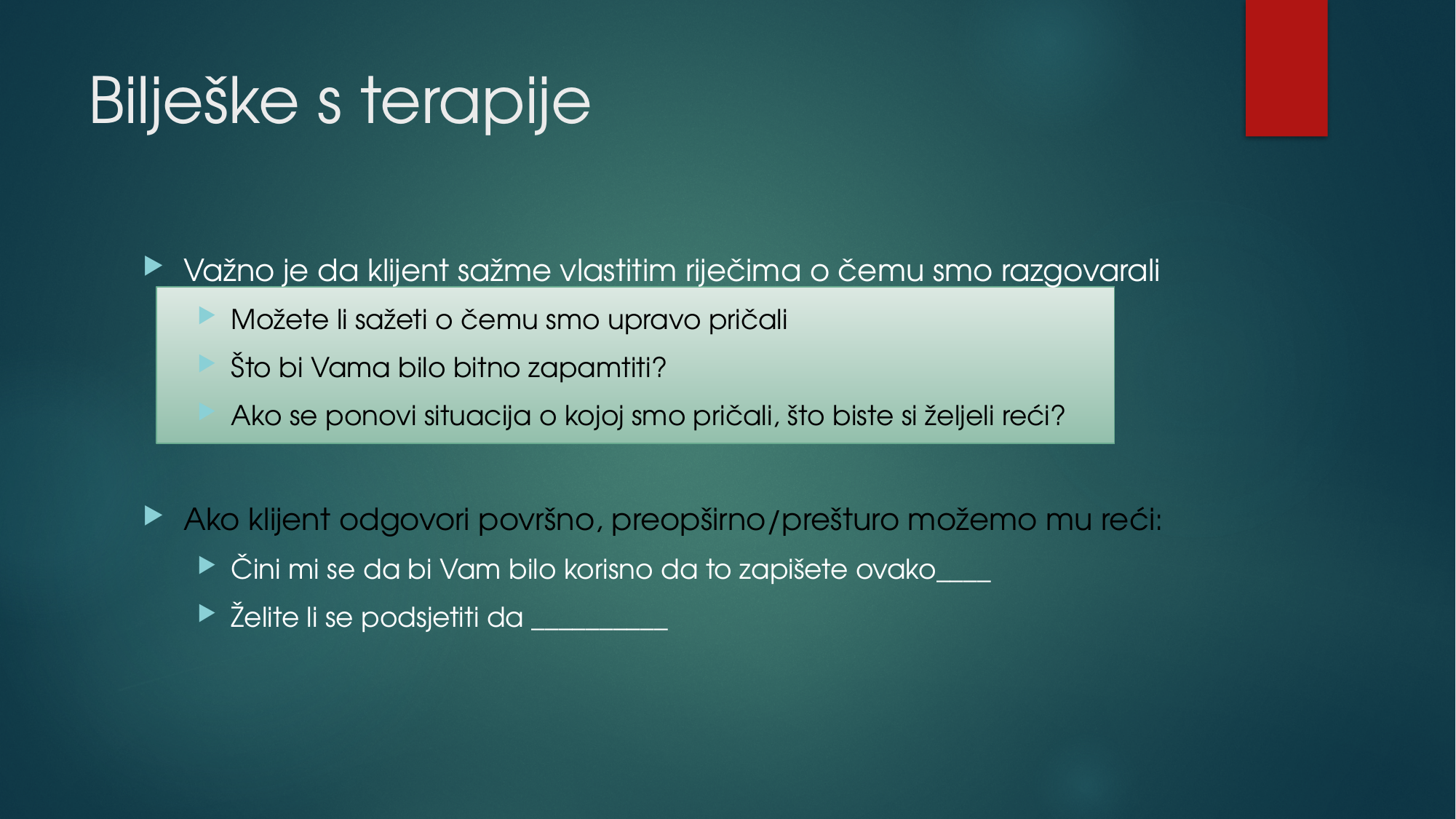

# Bilješke s terapije
Važno je da klijent sažme vlastitim riječima o čemu smo razgovarali
Možete li sažeti o čemu smo upravo pričali
Što bi Vama bilo bitno zapamtiti?
Ako se ponovi situacija o kojoj smo pričali, što biste si željeli reći?

Ako klijent odgovori površno, preopširno/prešturo možemo mu reći:
Čini mi se da bi Vam bilo korisno da to zapišete ovako____
Želite li se podsjetiti da __________